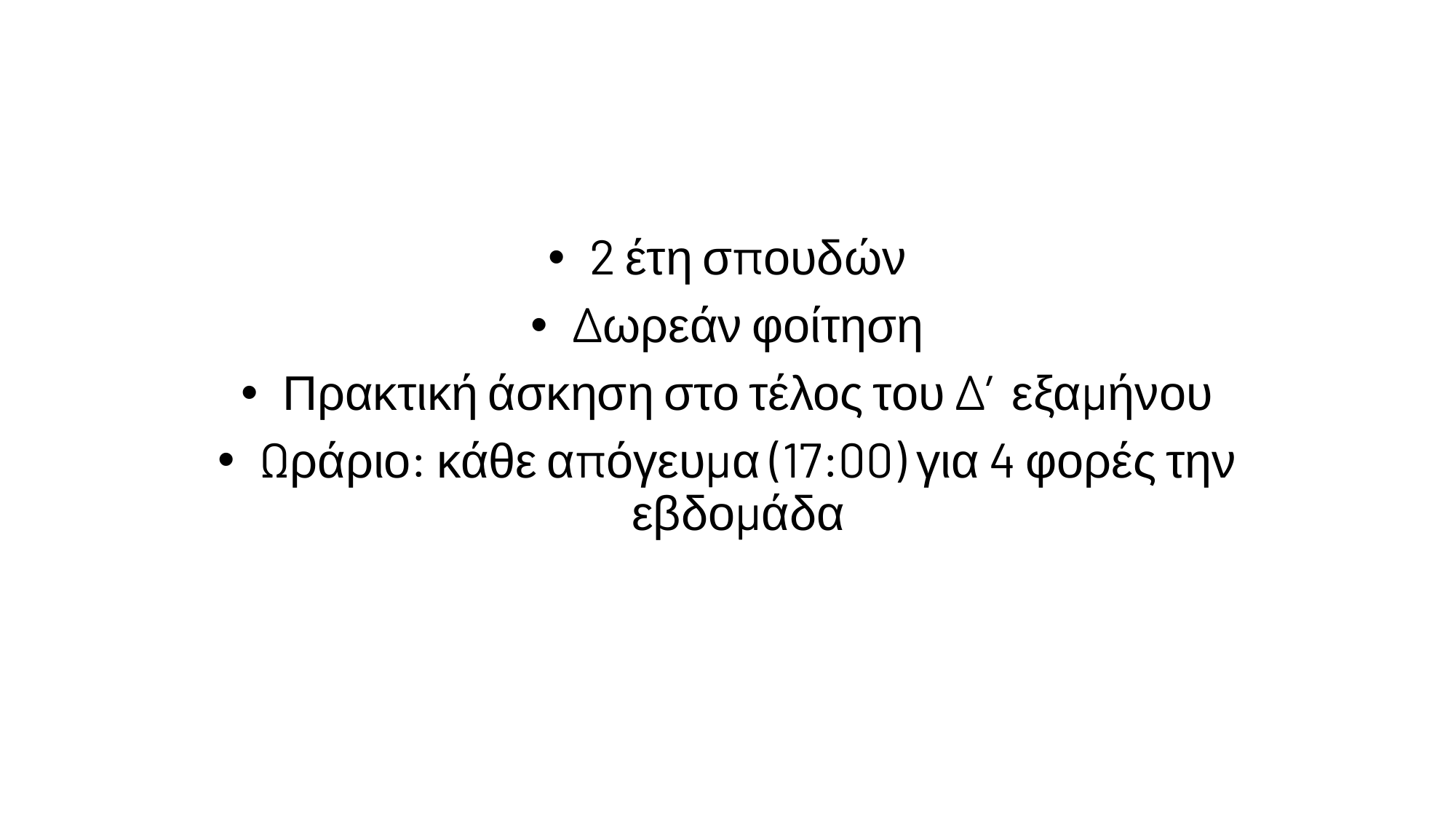

2 έτη σπουδών
Δωρεάν φοίτηση
Πρακτική άσκηση στο τέλος του Δ’  εξαμήνου
Ωράριο: κάθε απόγευμα (17:00) για 4 φορές την εβδομάδα